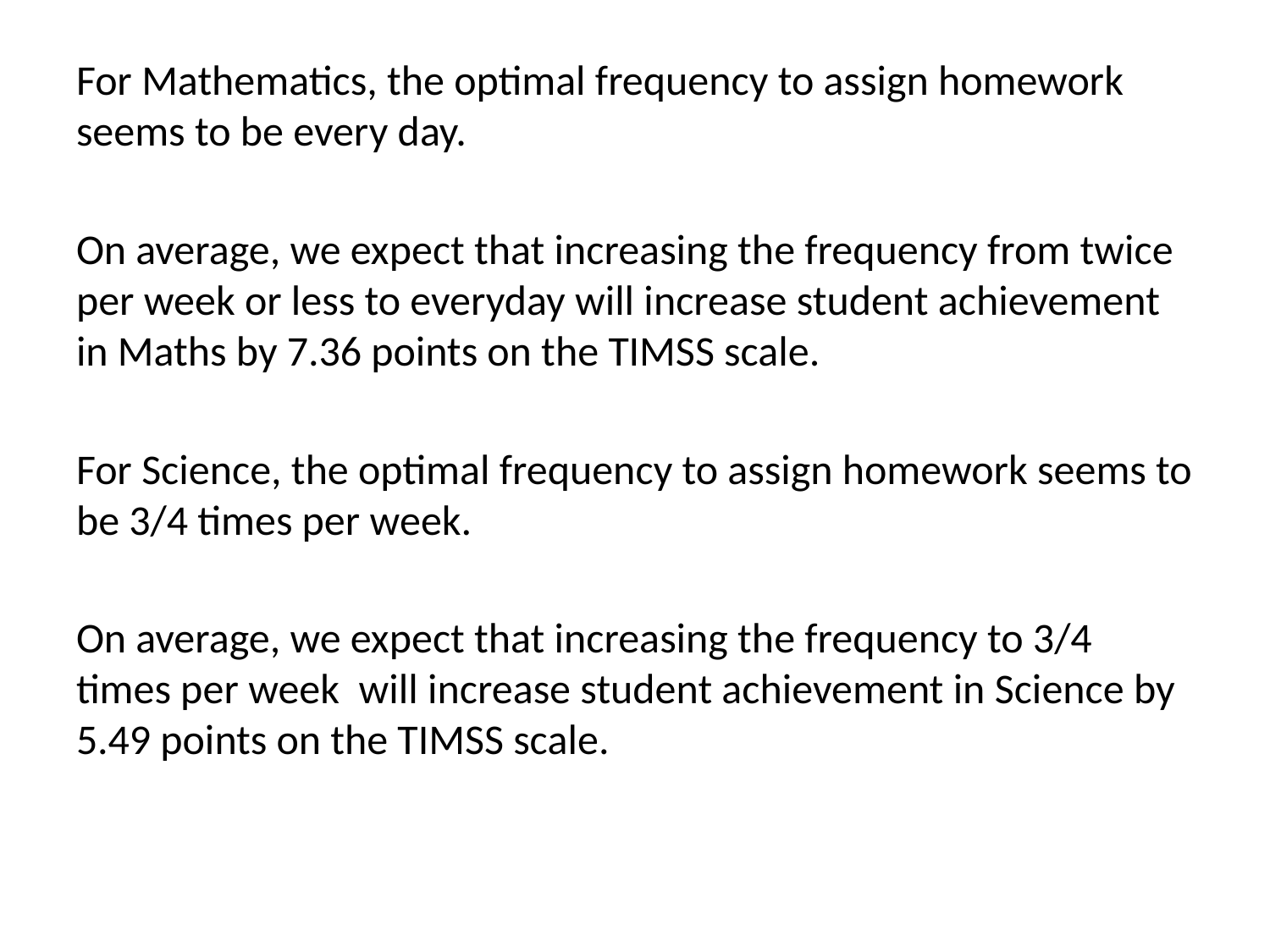

#
For Mathematics, the optimal frequency to assign homework seems to be every day.

On average, we expect that increasing the frequency from twice per week or less to everyday will increase student achievement in Maths by 7.36 points on the TIMSS scale.

For Science, the optimal frequency to assign homework seems to be 3/4 times per week.

On average, we expect that increasing the frequency to 3/4 times per week  will increase student achievement in Science by 5.49 points on the TIMSS scale.